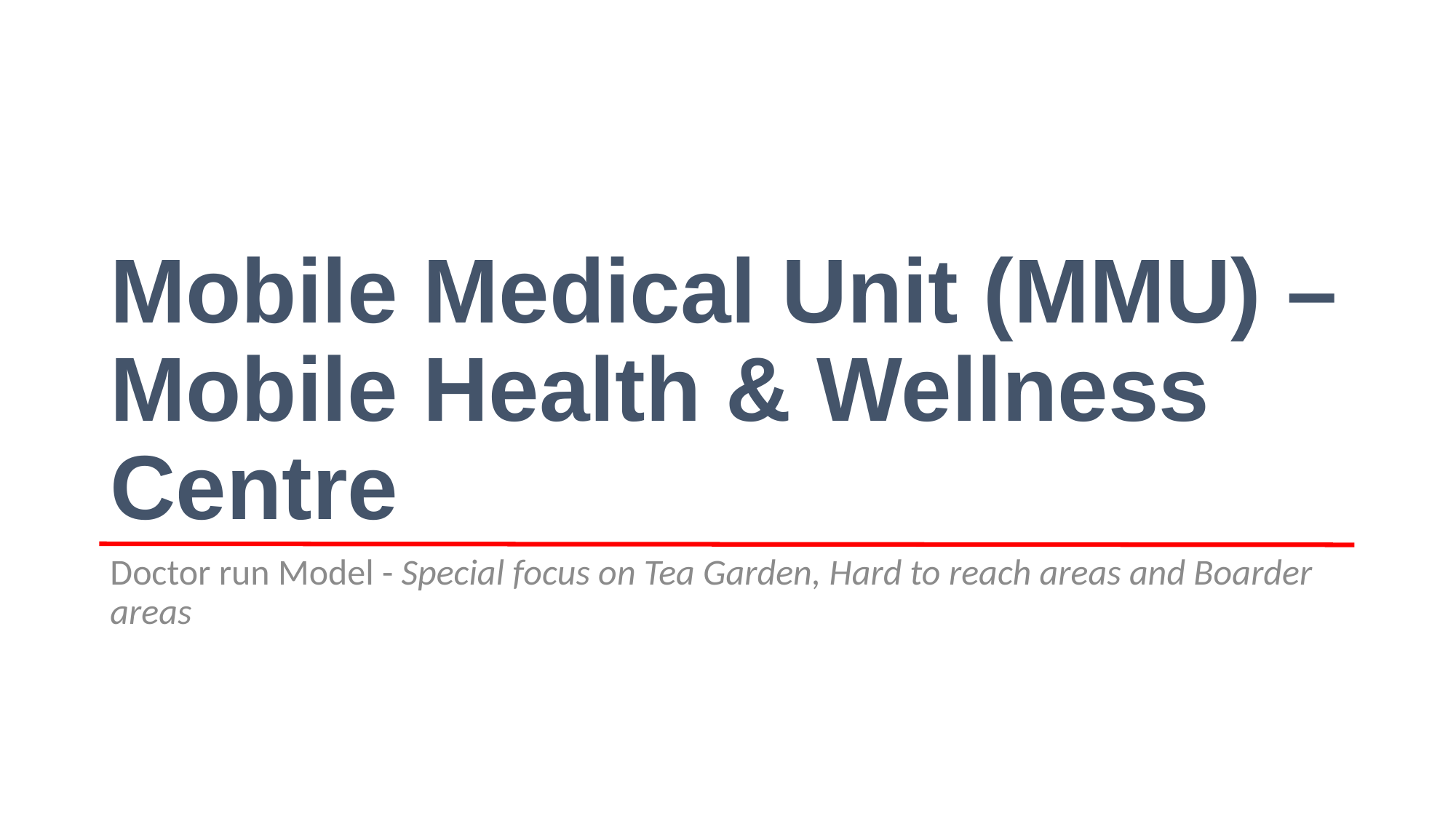

# Mobile Medical Unit (MMU) – Mobile Health & Wellness Centre
Doctor run Model - Special focus on Tea Garden, Hard to reach areas and Boarder areas